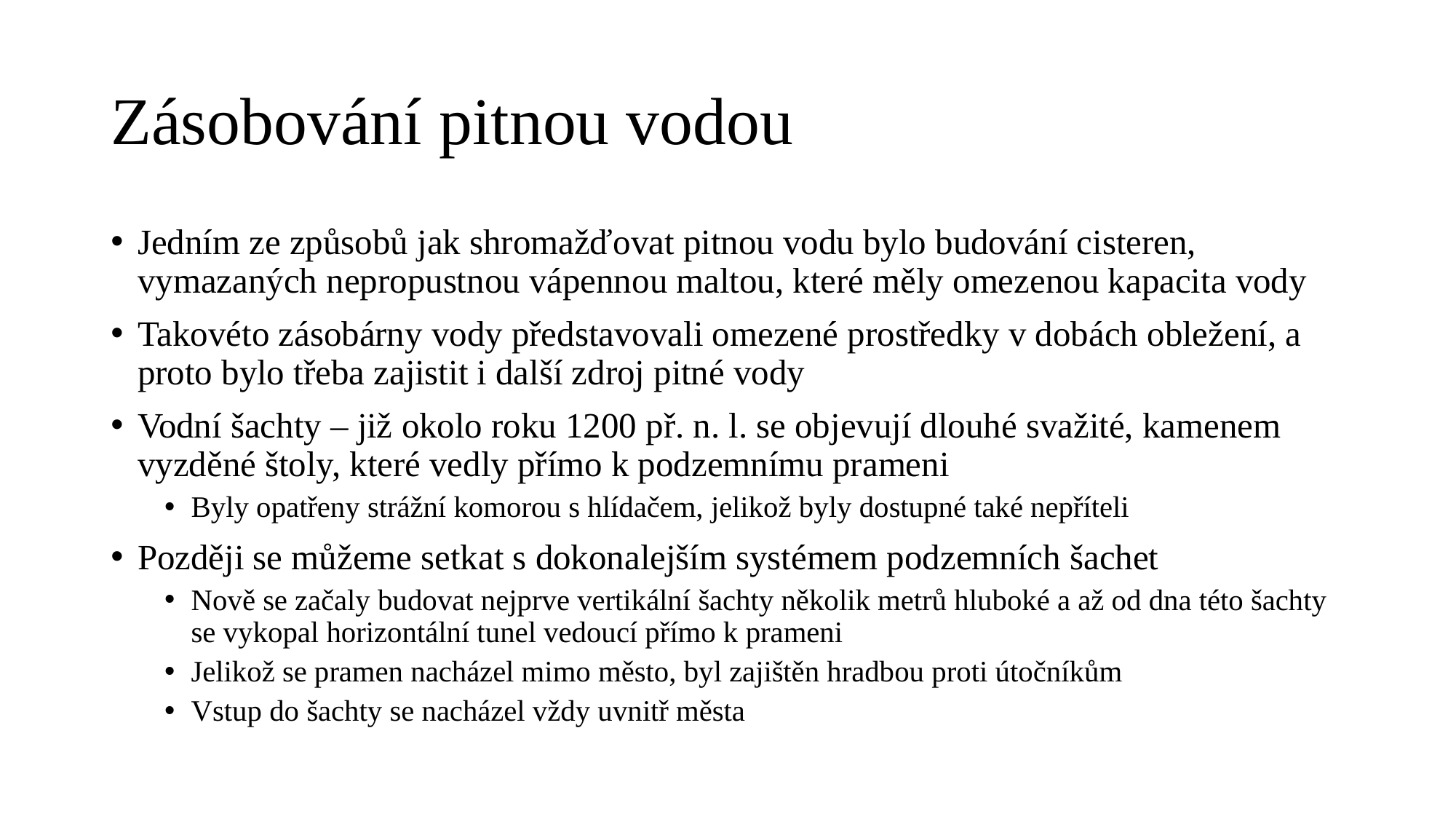

# Zásobování pitnou vodou
Jedním ze způsobů jak shromažďovat pitnou vodu bylo budování cisteren, vymazaných nepropustnou vápennou maltou, které měly omezenou kapacita vody
Takovéto zásobárny vody představovali omezené prostředky v dobách obležení, a proto bylo třeba zajistit i další zdroj pitné vody
Vodní šachty – již okolo roku 1200 př. n. l. se objevují dlouhé svažité, kamenem vyzděné štoly, které vedly přímo k podzemnímu prameni
Byly opatřeny strážní komorou s hlídačem, jelikož byly dostupné také nepříteli
Později se můžeme setkat s dokonalejším systémem podzemních šachet
Nově se začaly budovat nejprve vertikální šachty několik metrů hluboké a až od dna této šachty se vykopal horizontální tunel vedoucí přímo k prameni
Jelikož se pramen nacházel mimo město, byl zajištěn hradbou proti útočníkům
Vstup do šachty se nacházel vždy uvnitř města